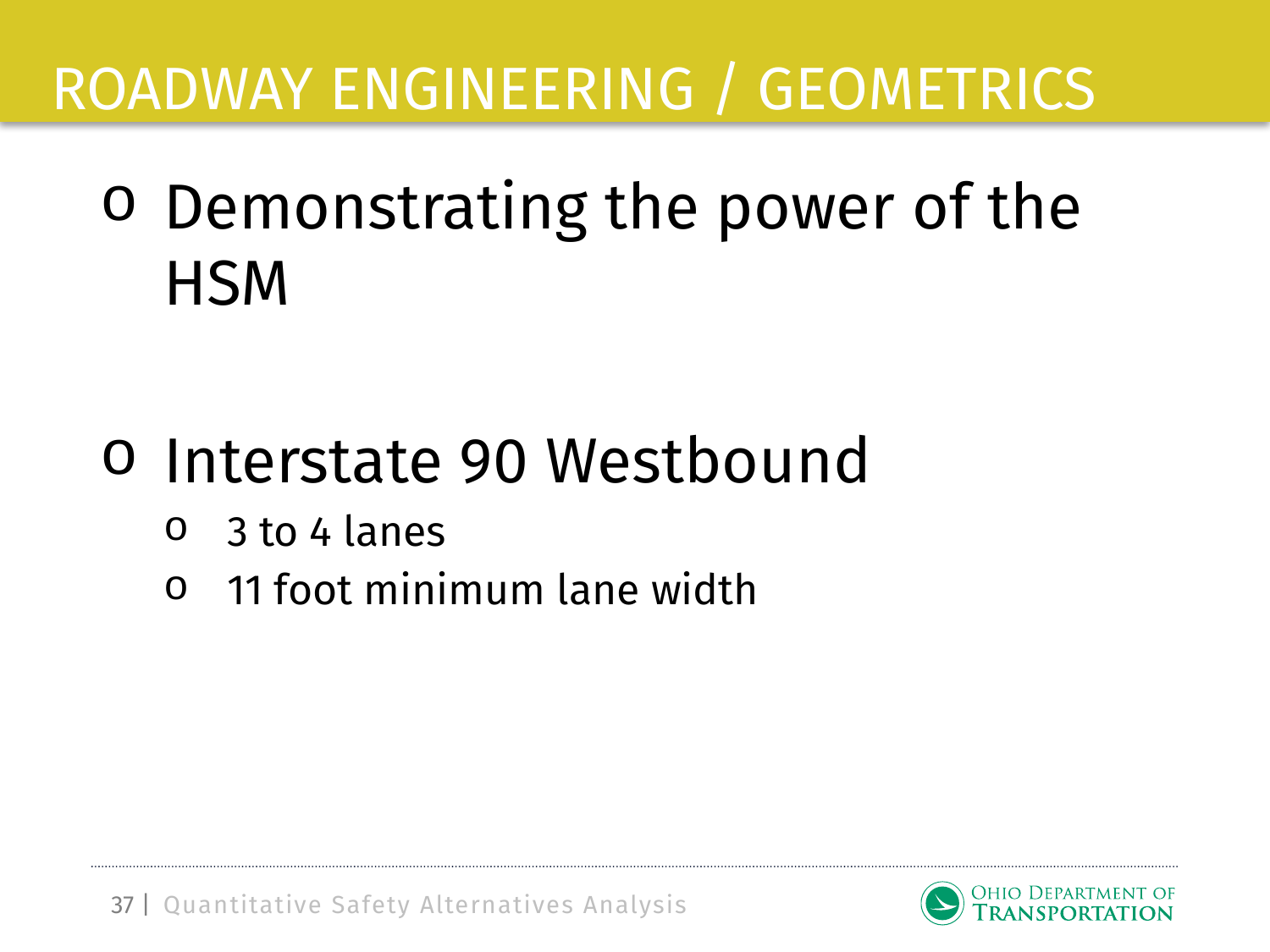

# Roadway Engineering / geometrics
Demonstrating the power of the HSM

Interstate 90 Westbound
3 to 4 lanes
11 foot minimum lane width

Quantitative Safety Alternatives Analysis